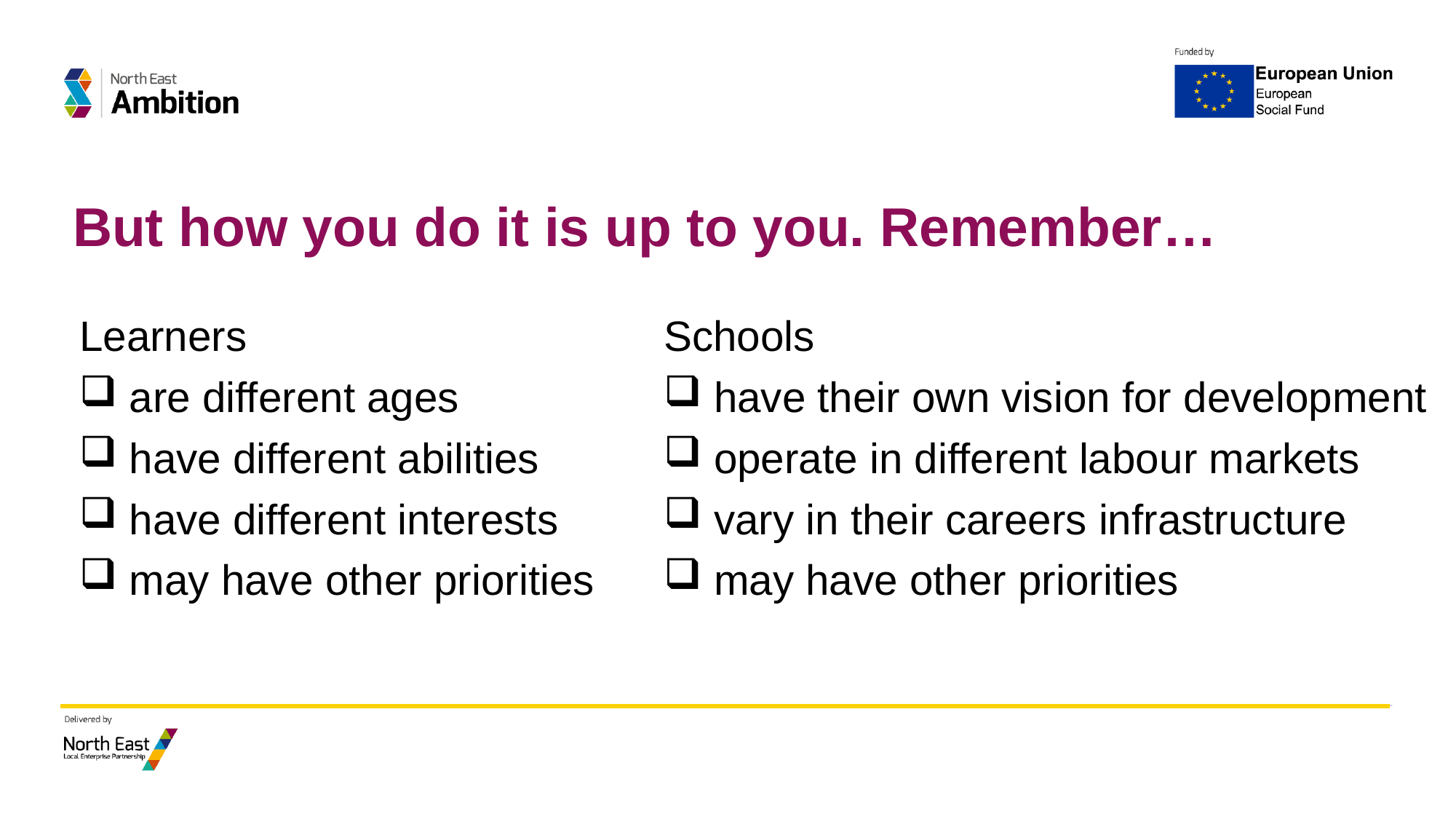

# But how you do it is up to you. Remember…
Learners
 are different ages
 have different abilities
 have different interests
 may have other priorities
Schools
 have their own vision for development
 operate in different labour markets
 vary in their careers infrastructure
 may have other priorities